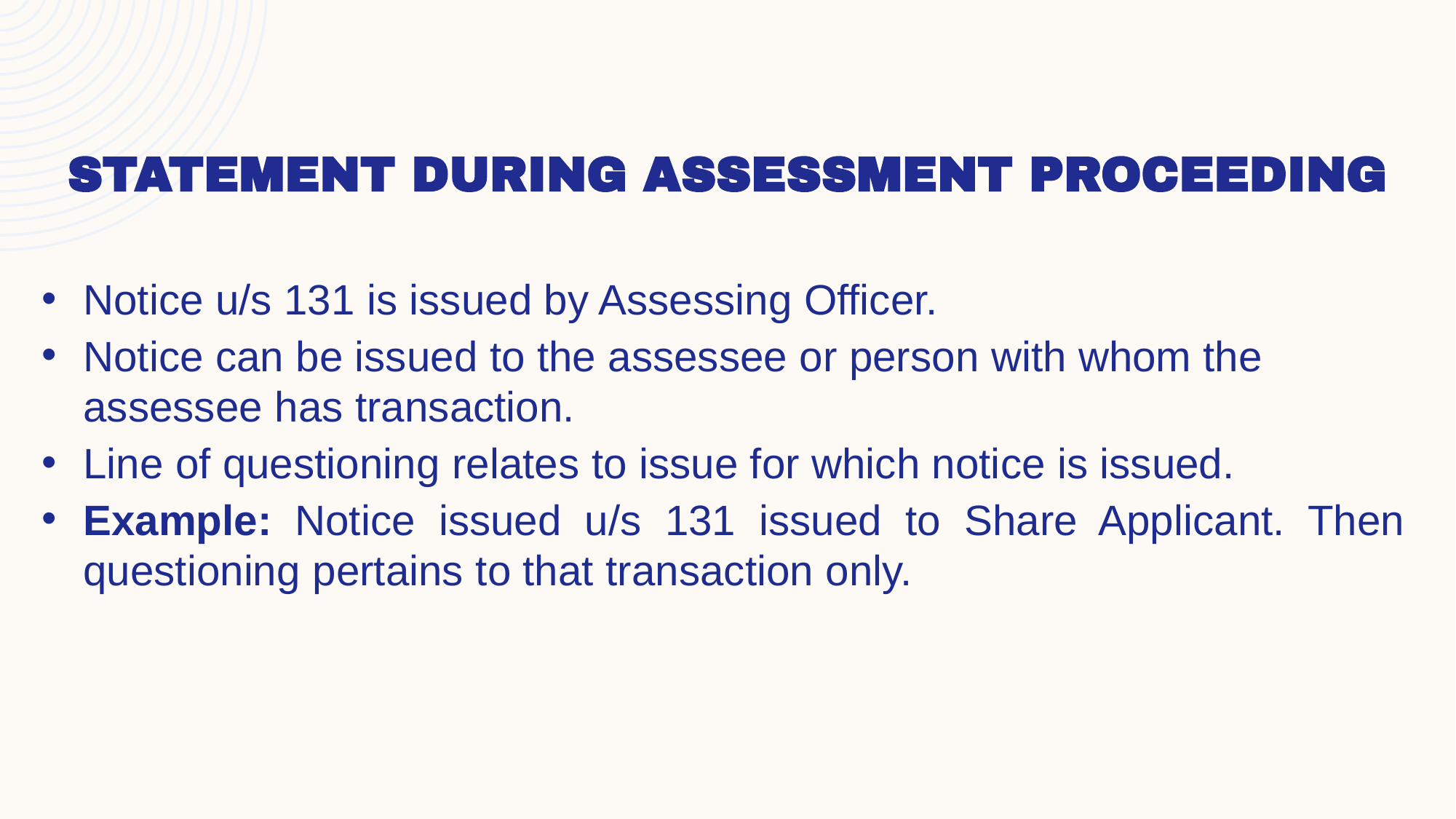

# Statement during Assessment proceeding
Notice u/s 131 is issued by Assessing Officer.
Notice can be issued to the assessee or person with whom the assessee has transaction.
Line of questioning relates to issue for which notice is issued.
Example: Notice issued u/s 131 issued to Share Applicant. Then questioning pertains to that transaction only.